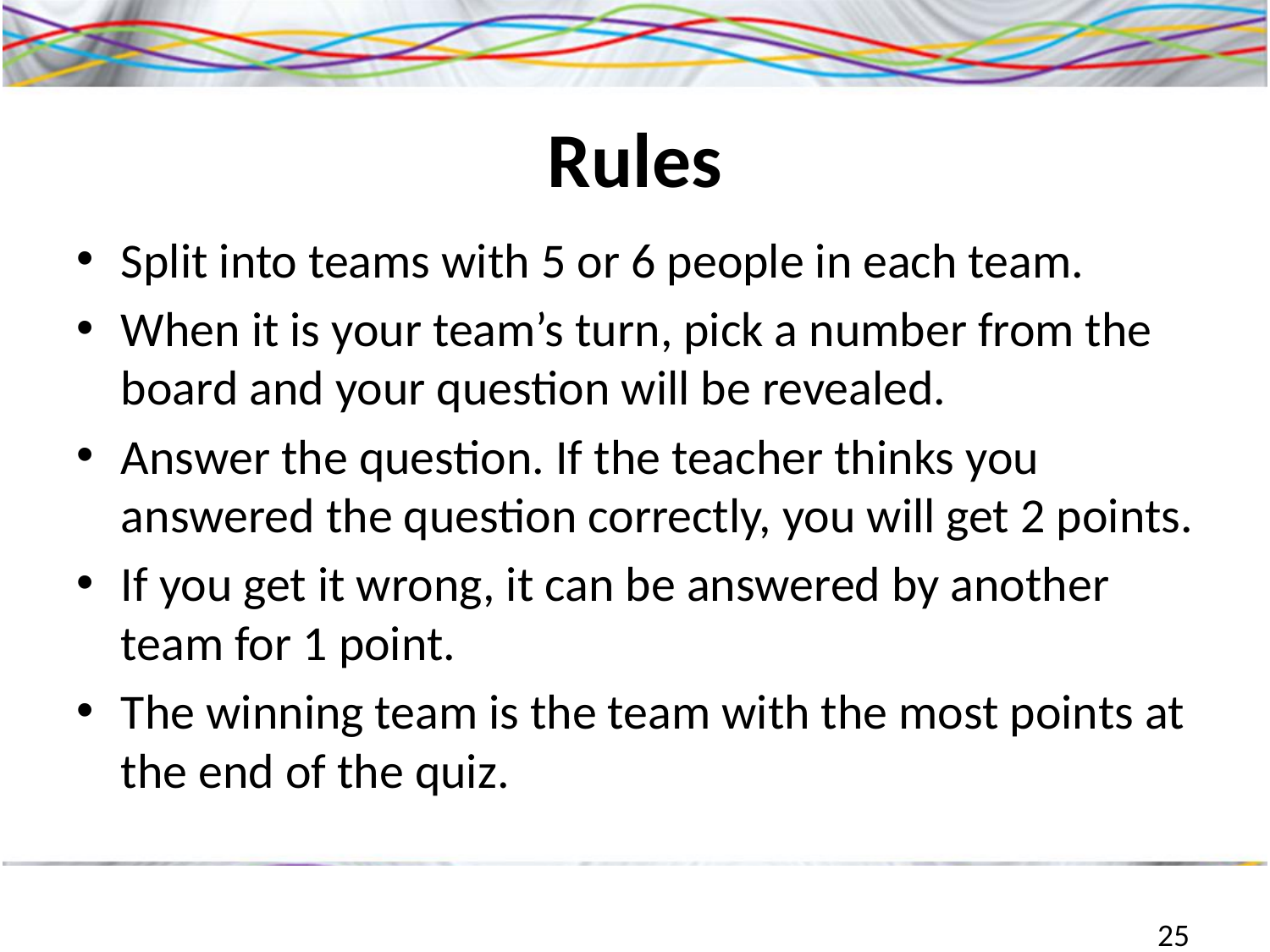

# Rules
Split into teams with 5 or 6 people in each team.
When it is your team’s turn, pick a number from the board and your question will be revealed.
Answer the question. If the teacher thinks you answered the question correctly, you will get 2 points.
If you get it wrong, it can be answered by another team for 1 point.
The winning team is the team with the most points at the end of the quiz.
25